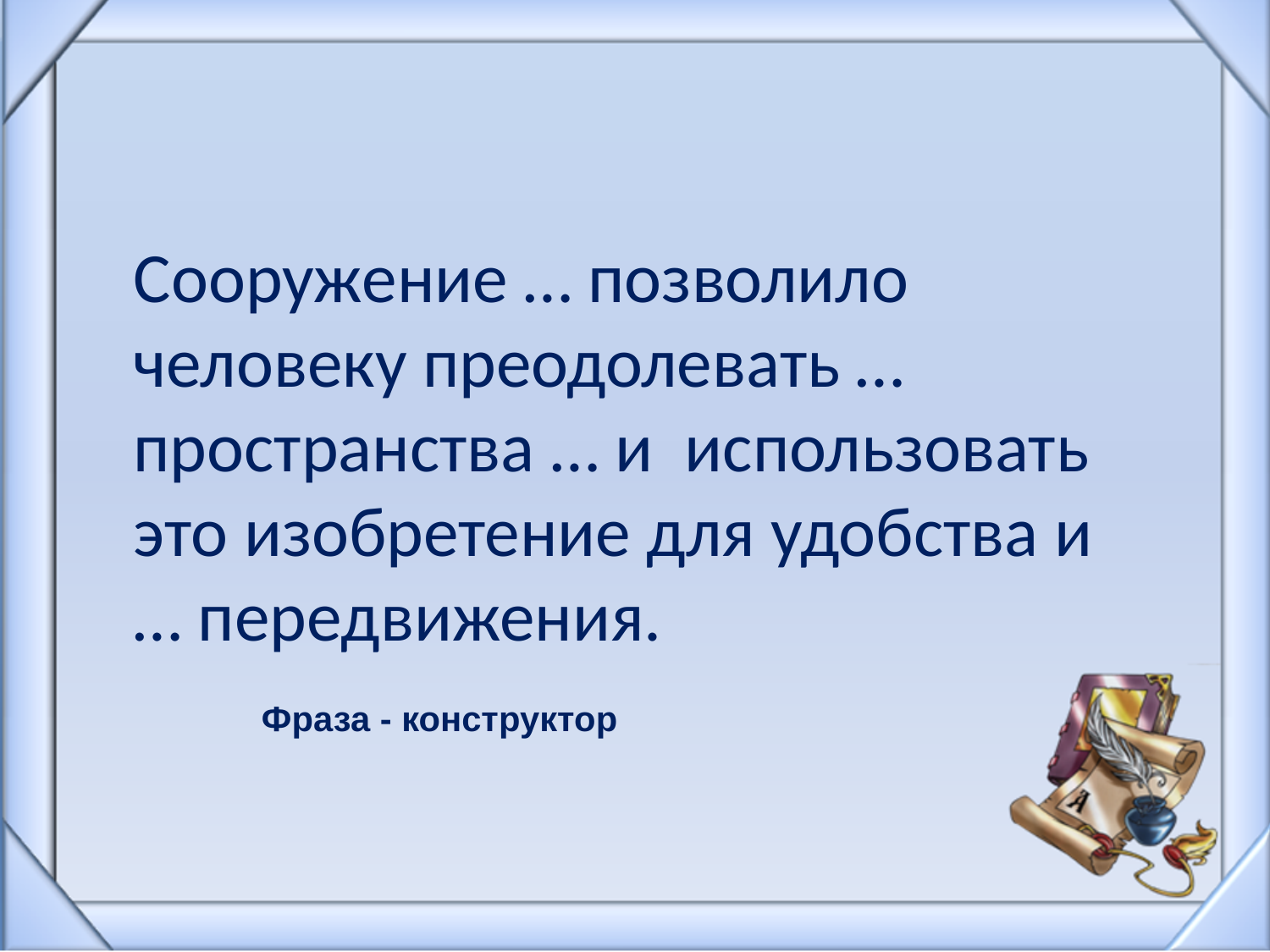

Сооружение … позволило человеку преодолевать … пространства … и  использовать это изобретение для удобства и … передвижения.
# Фраза - конструктор